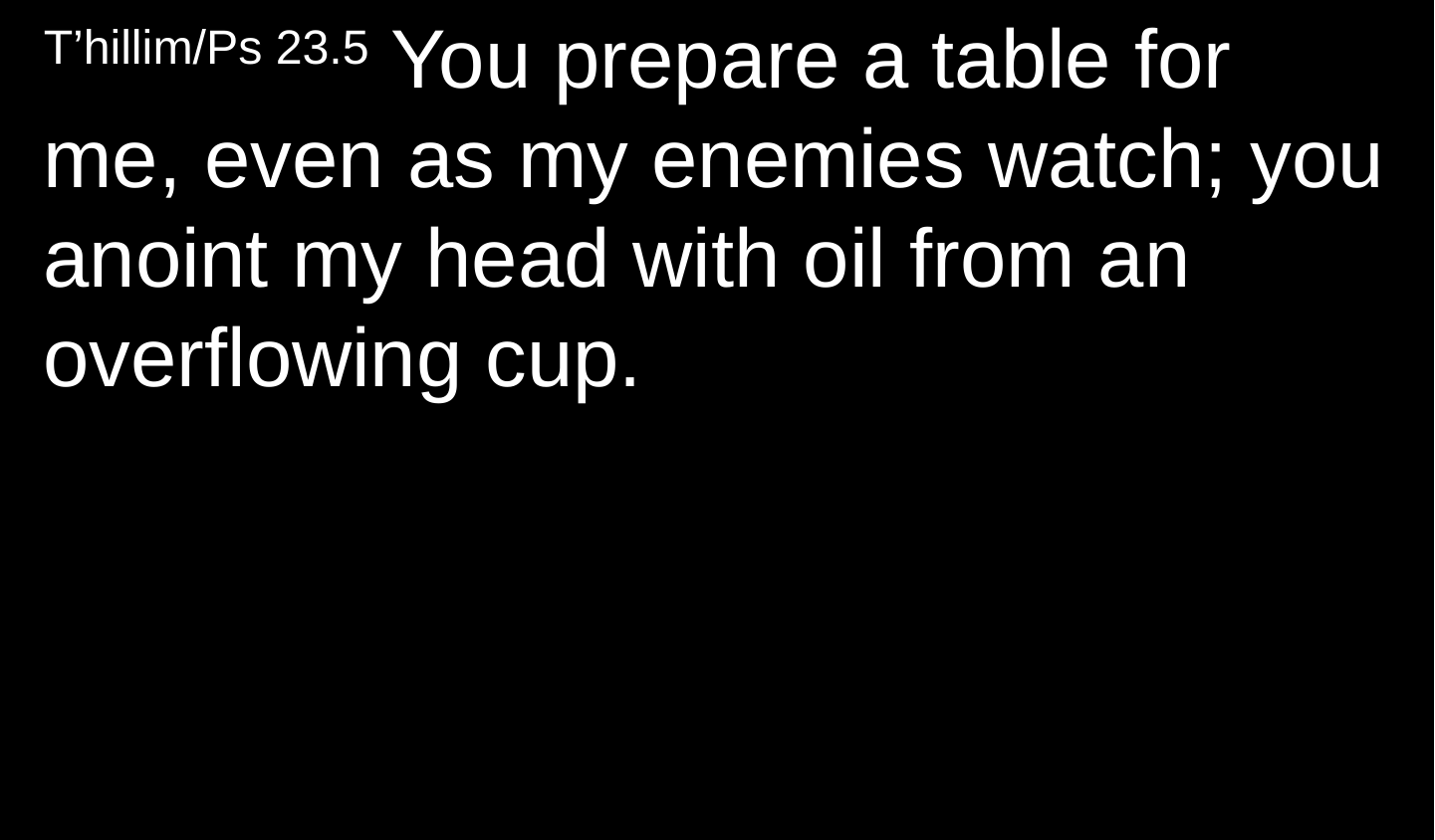

T’hillim/Ps 23.5 You prepare a table for me, even as my enemies watch; you anoint my head with oil from an overflowing cup.